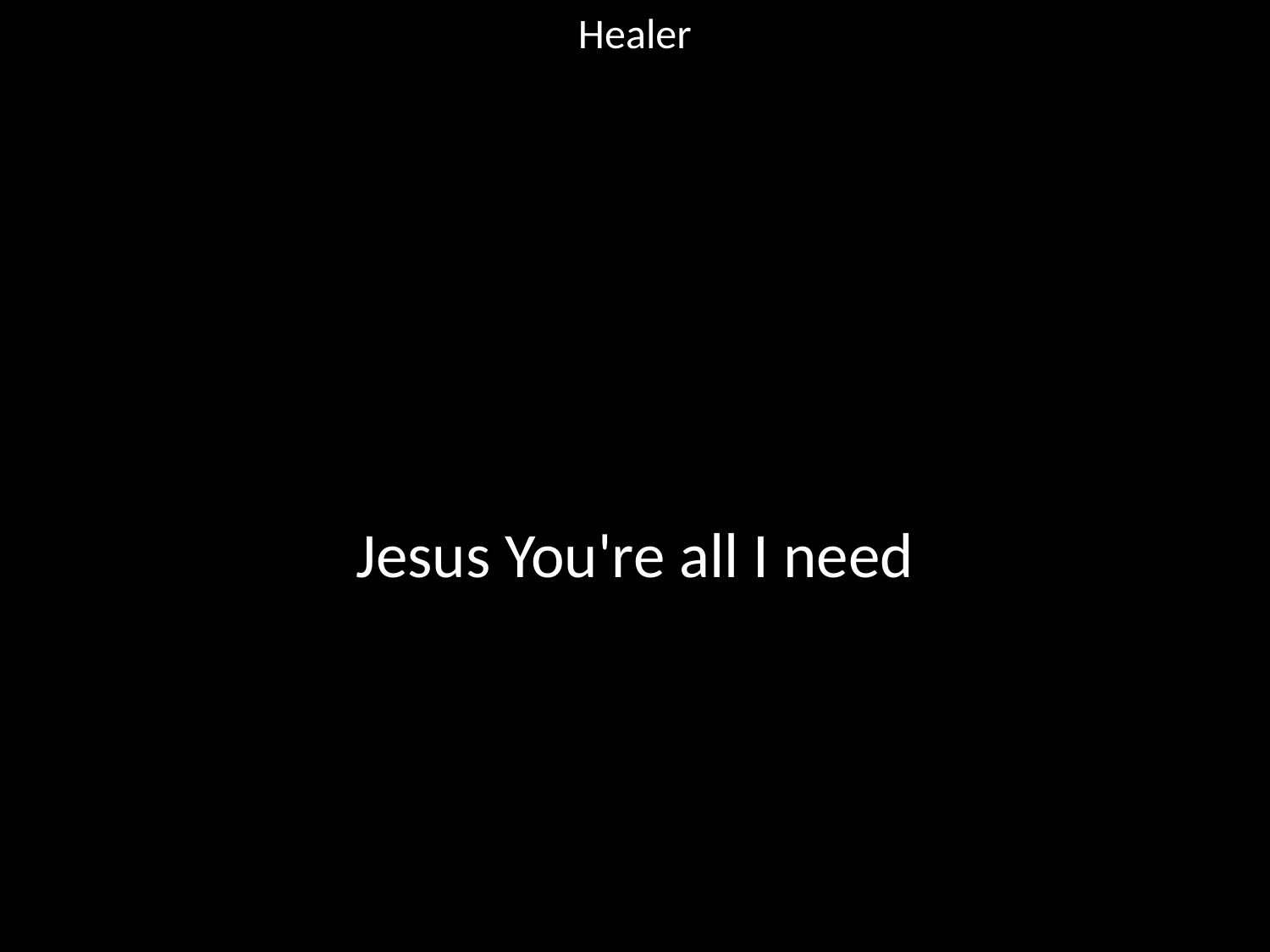

Healer
#
Jesus You're all I need